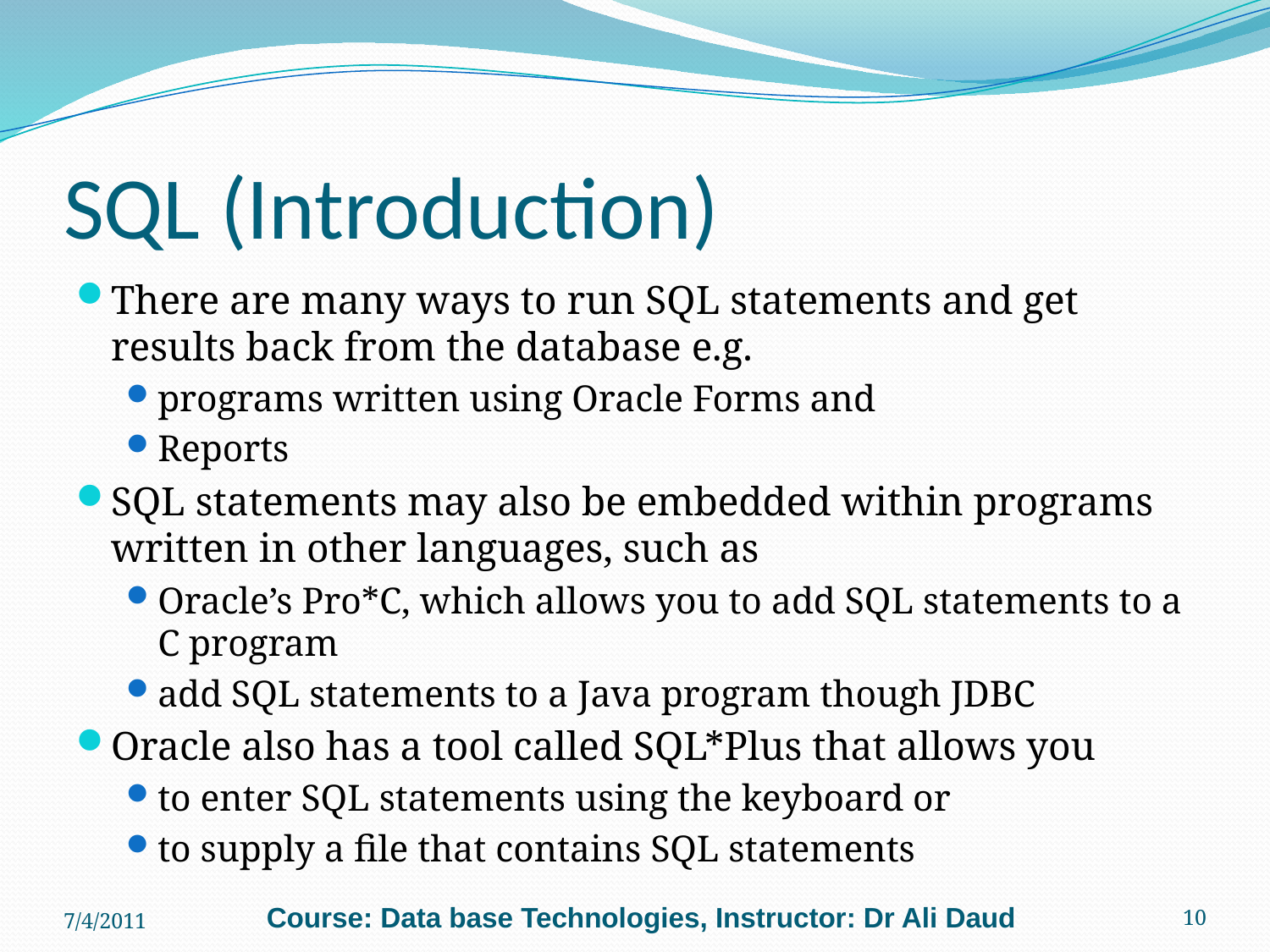

# SQL (Introduction)
There are many ways to run SQL statements and get results back from the database e.g.
programs written using Oracle Forms and
Reports
SQL statements may also be embedded within programs written in other languages, such as
Oracle’s Pro*C, which allows you to add SQL statements to a C program
add SQL statements to a Java program though JDBC
Oracle also has a tool called SQL*Plus that allows you
to enter SQL statements using the keyboard or
to supply a file that contains SQL statements
7/4/2011
Course: Data base Technologies, Instructor: Dr Ali Daud
10